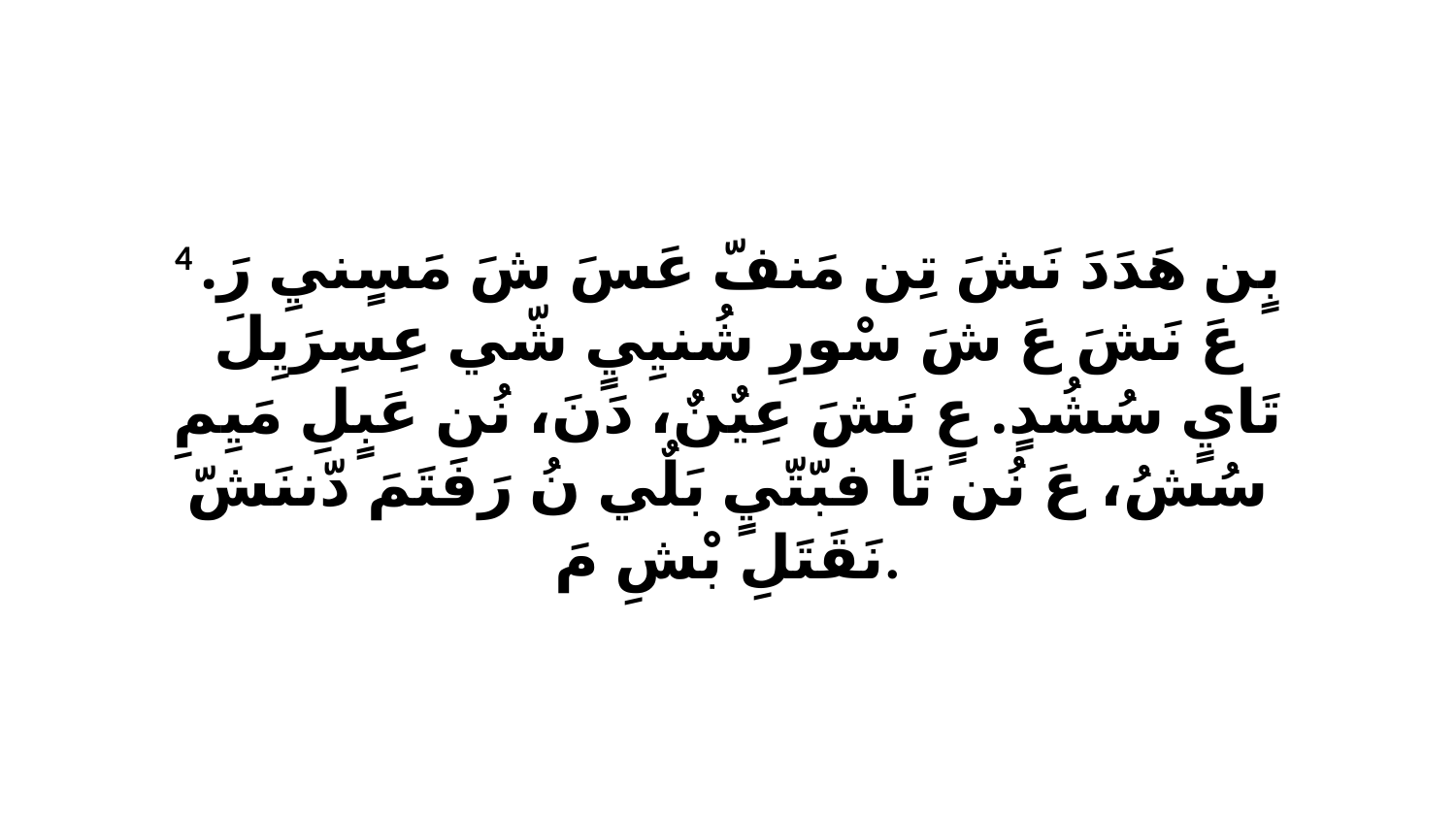

4 بٍن هَدَدَ نَشَ تِن مَنفّ عَسَ شَ مَسٍنيِ رَ. عَ نَشَ عَ شَ سْورِ شُنيِيٍ شّي عِسِرَيِلَ تَايٍ سُشُدٍ. عٍ نَشَ عِيٌنٌ، دَنَ، نُن عَبٍلِ مَيِمِ سُشُ، عَ نُن تَا فبّتّيٍ بَلٌي نُ رَفَتَمَ دّننَشّ نَقَتَلِ بْشِ مَ.